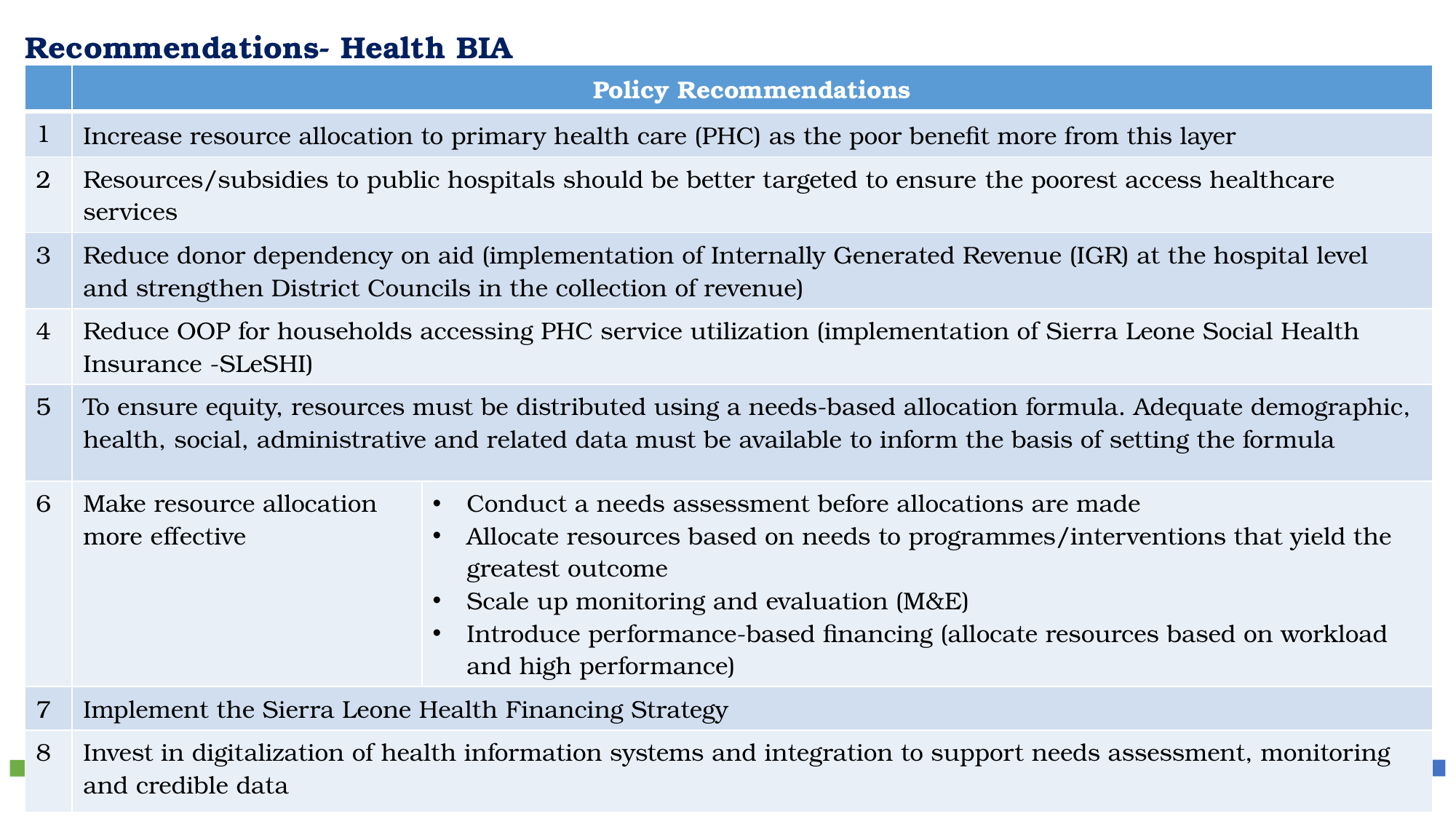

Recommendations- Health BIA
|  | Policy Recommendations |  |
| --- | --- | --- |
| 1 | Increase resource allocation to primary health care (PHC) as the poor benefit more from this layer |  |
| 2 | Resources/subsidies to public hospitals should be better targeted to ensure the poorest access healthcare services |  |
| 3 | Reduce donor dependency on aid (implementation of Internally Generated Revenue (IGR) at the hospital level and strengthen District Councils in the collection of revenue) |  |
| 4 | Reduce OOP for households accessing PHC service utilization (implementation of Sierra Leone Social Health Insurance -SLeSHI) |  |
| 5 | To ensure equity, resources must be distributed using a needs-based allocation formula. Adequate demographic, health, social, administrative and related data must be available to inform the basis of setting the formula |  |
| 6 | Make resource allocation more effective | Conduct a needs assessment before allocations are made Allocate resources based on needs to programmes/interventions that yield the greatest outcome Scale up monitoring and evaluation (M&E) Introduce performance-based financing (allocate resources based on workload and high performance) |
| 7 | Implement the Sierra Leone Health Financing Strategy |  |
| 8 | Invest in digitalization of health information systems and integration to support needs assessment, monitoring and credible data |  |